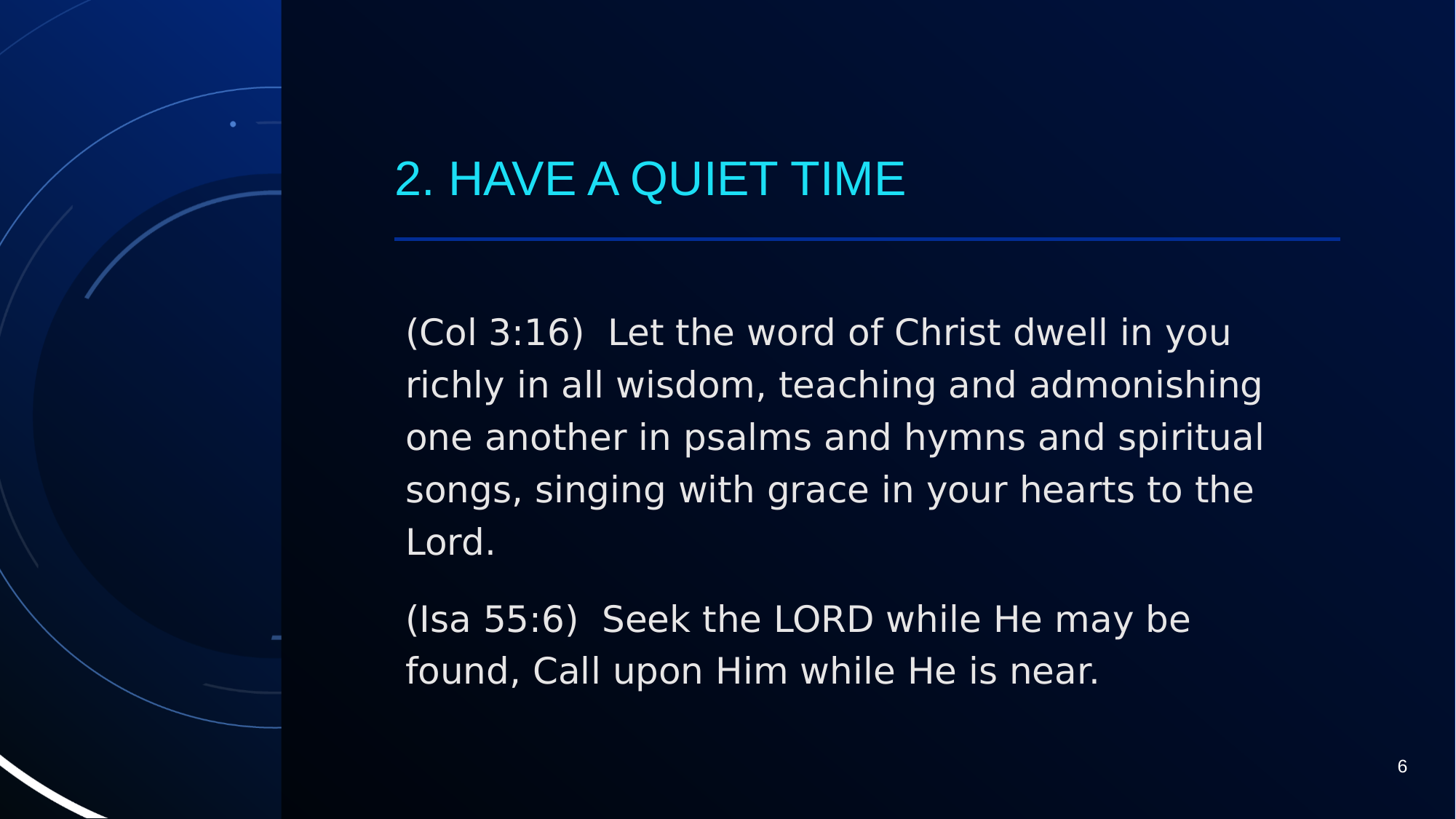

# 2. Have a quiet time
(Col 3:16)  Let the word of Christ dwell in you richly in all wisdom, teaching and admonishing one another in psalms and hymns and spiritual songs, singing with grace in your hearts to the Lord.
(Isa 55:6)  Seek the LORD while He may be found, Call upon Him while He is near.
6